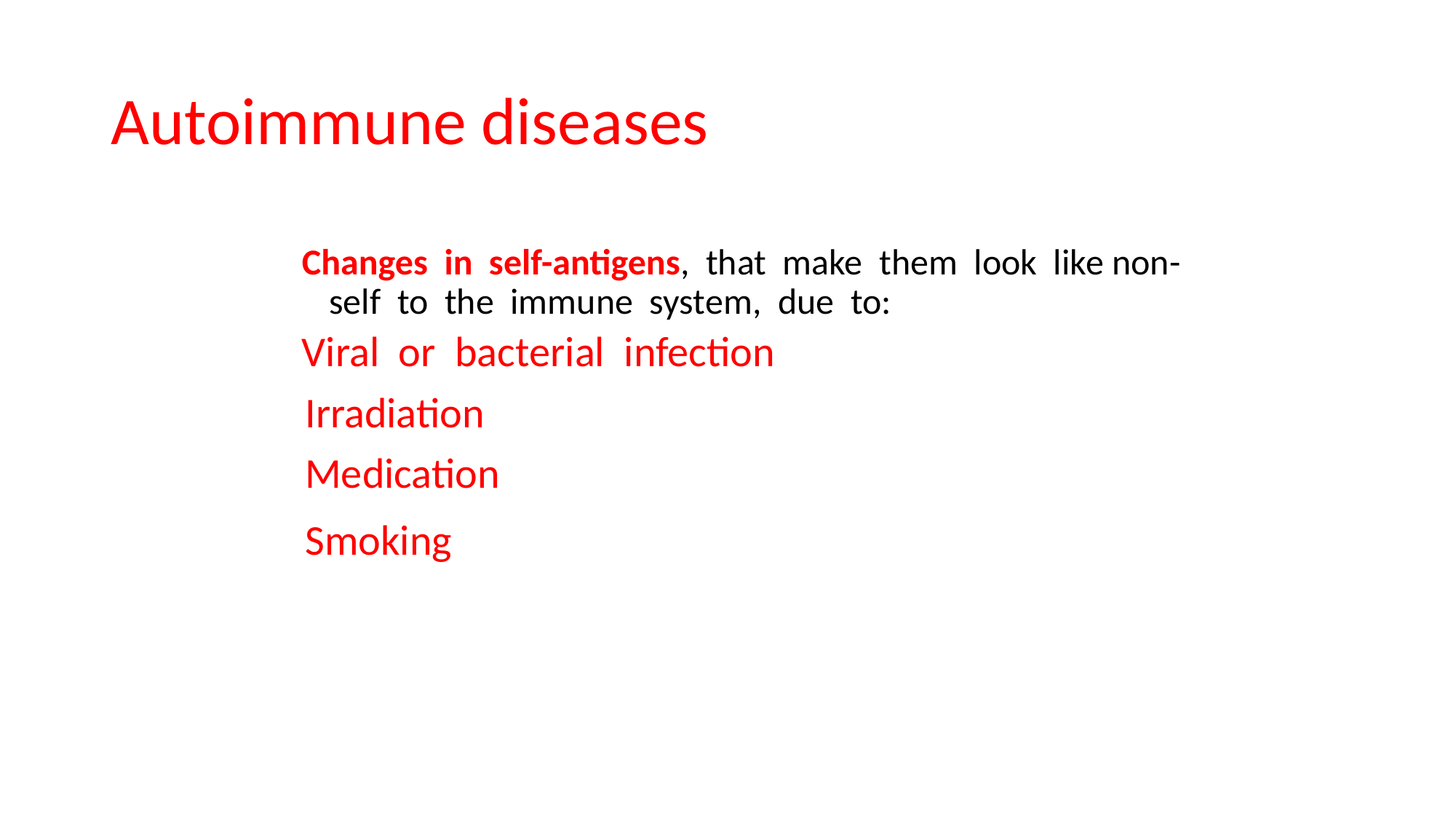

# Autoimmune diseases
Changes  in  self-antigens,  that  make  them  look  like non-self  to  the  immune  system,  due  to:
Viral  or  bacterial  infection
      Irradiation
      Medication
      Smoking